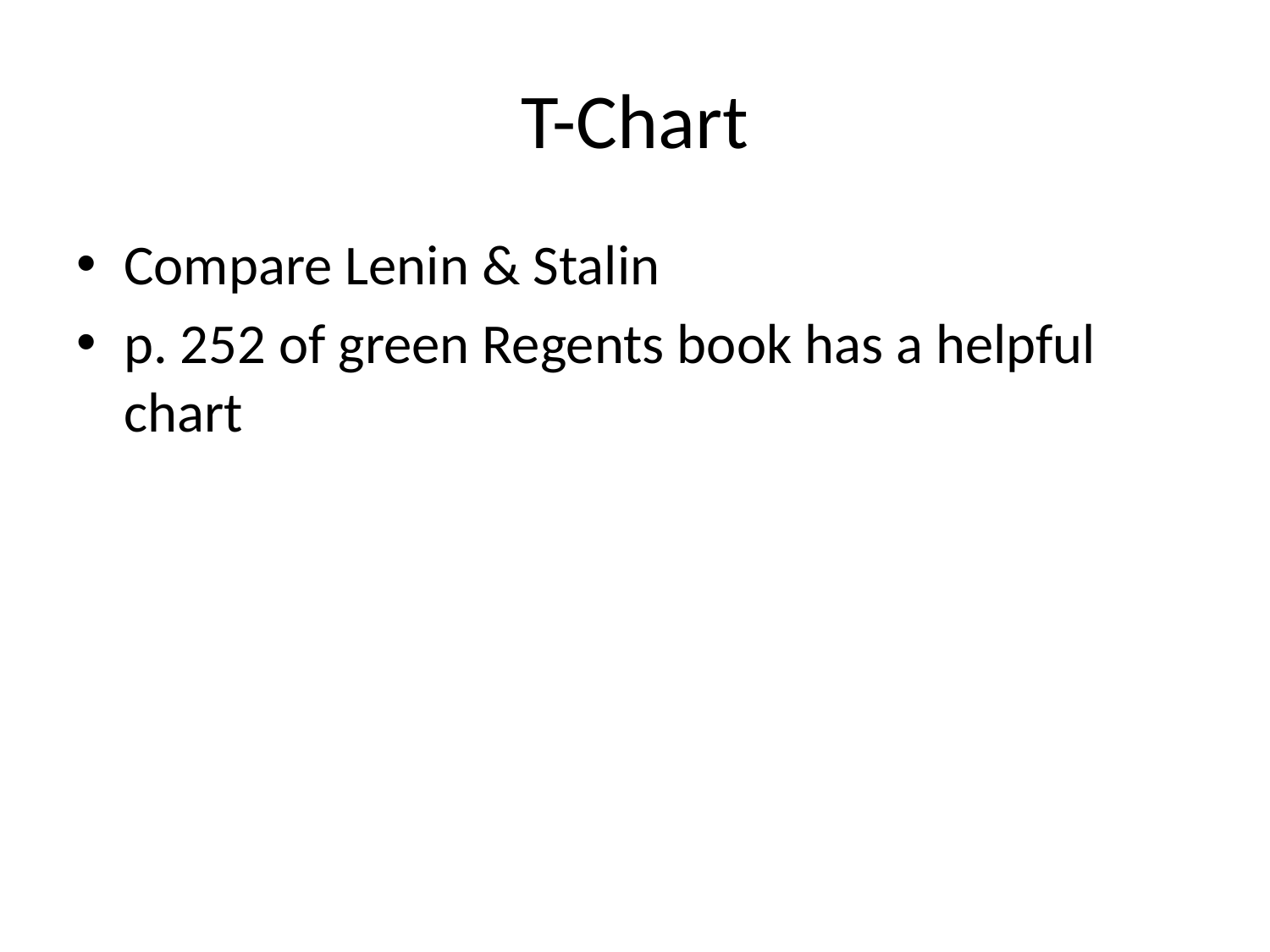

# T-Chart
Compare Lenin & Stalin
p. 252 of green Regents book has a helpful chart